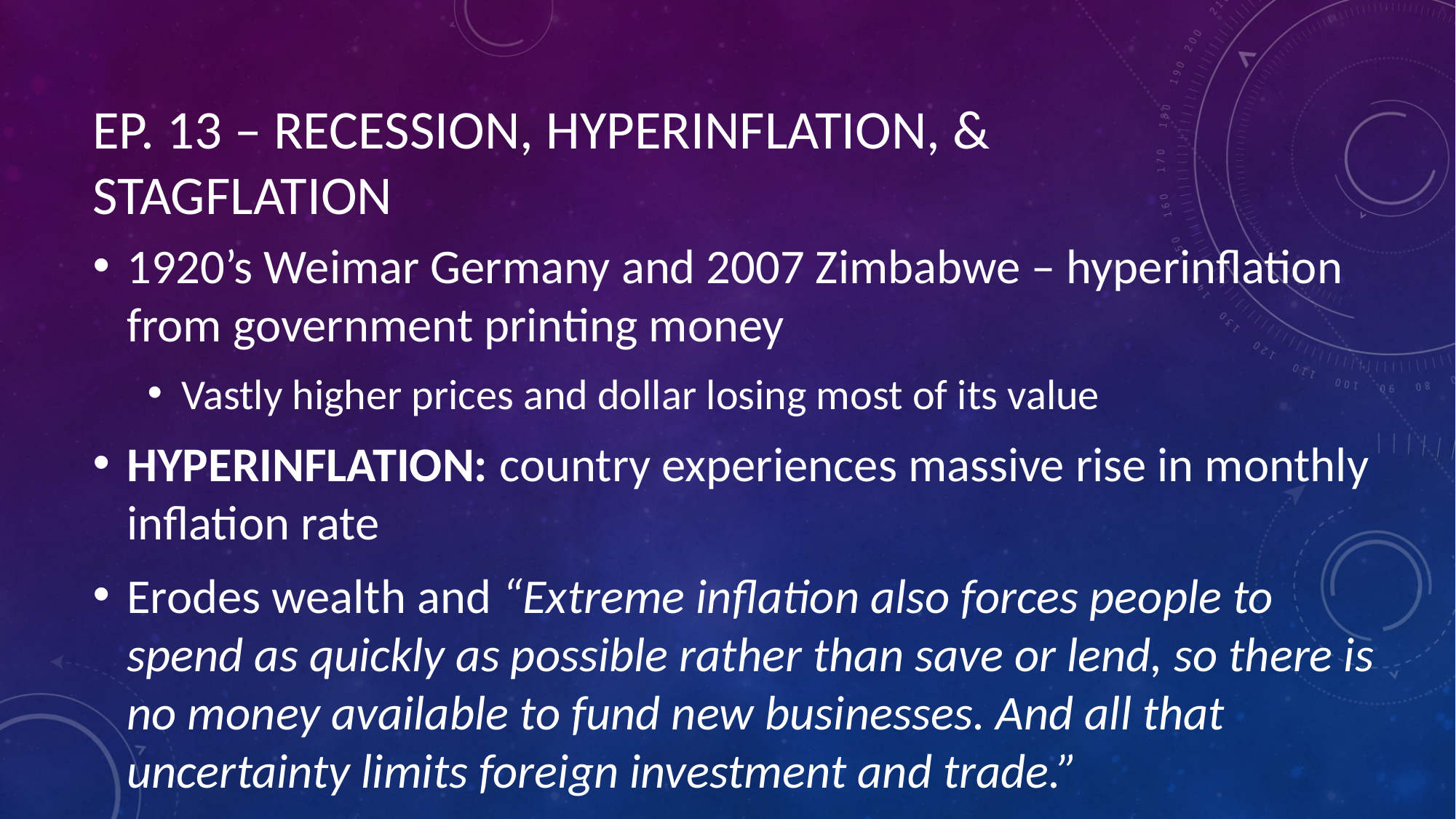

# Ep. 13 – Recession, Hyperinflation, & Stagflation
1920’s Weimar Germany and 2007 Zimbabwe – hyperinflation from government printing money
Vastly higher prices and dollar losing most of its value
HYPERINFLATION: country experiences massive rise in monthly inflation rate
Erodes wealth and “Extreme inflation also forces people to spend as quickly as possible rather than save or lend, so there is no money available to fund new businesses. And all that uncertainty limits foreign investment and trade.”